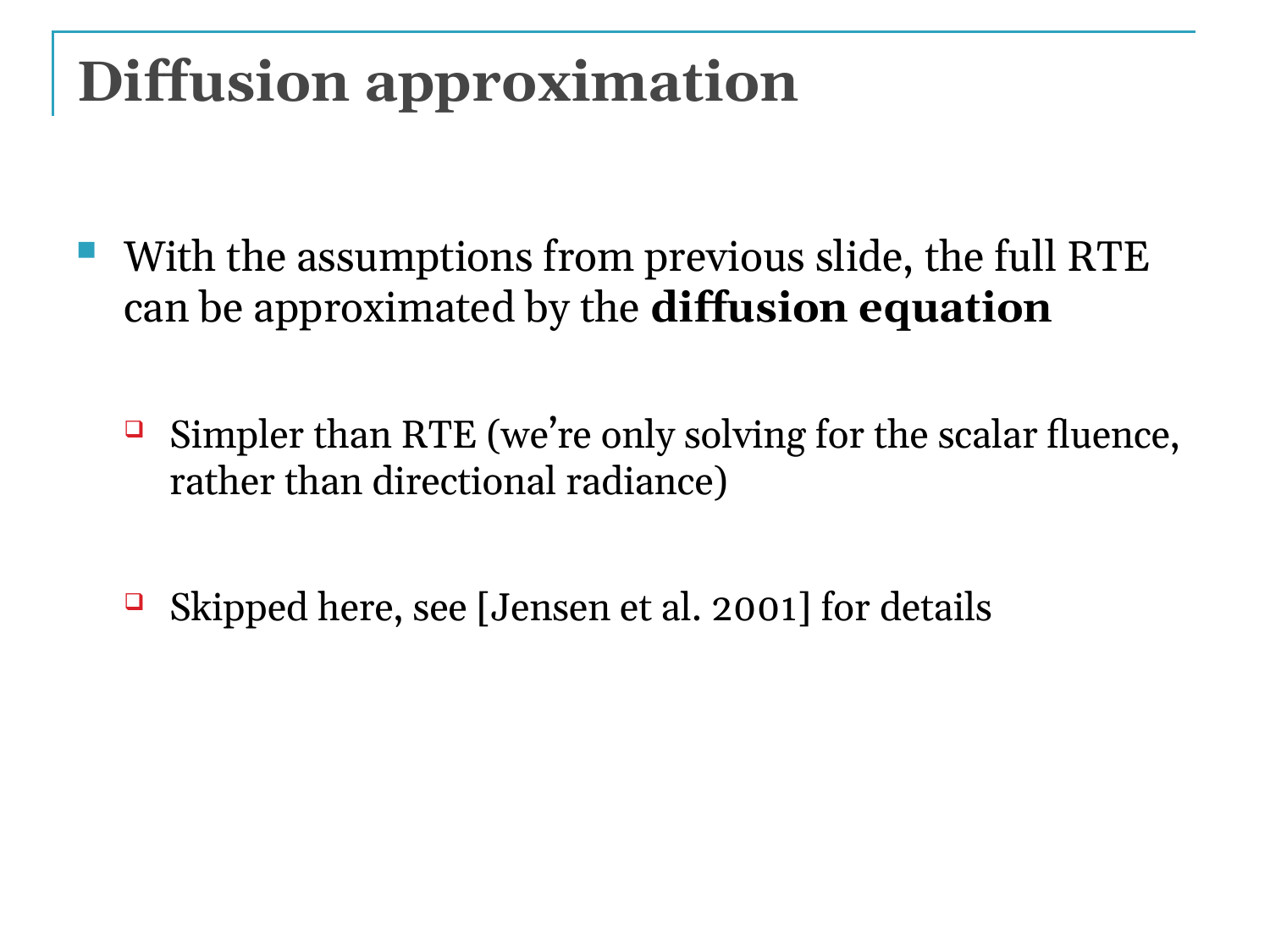

# Diffusion approximation
With the assumptions from previous slide, the full RTE can be approximated by the diffusion equation

Simpler than RTE (we’re only solving for the scalar fluence, rather than directional radiance)

Skipped here, see [Jensen et al. 2001] for details